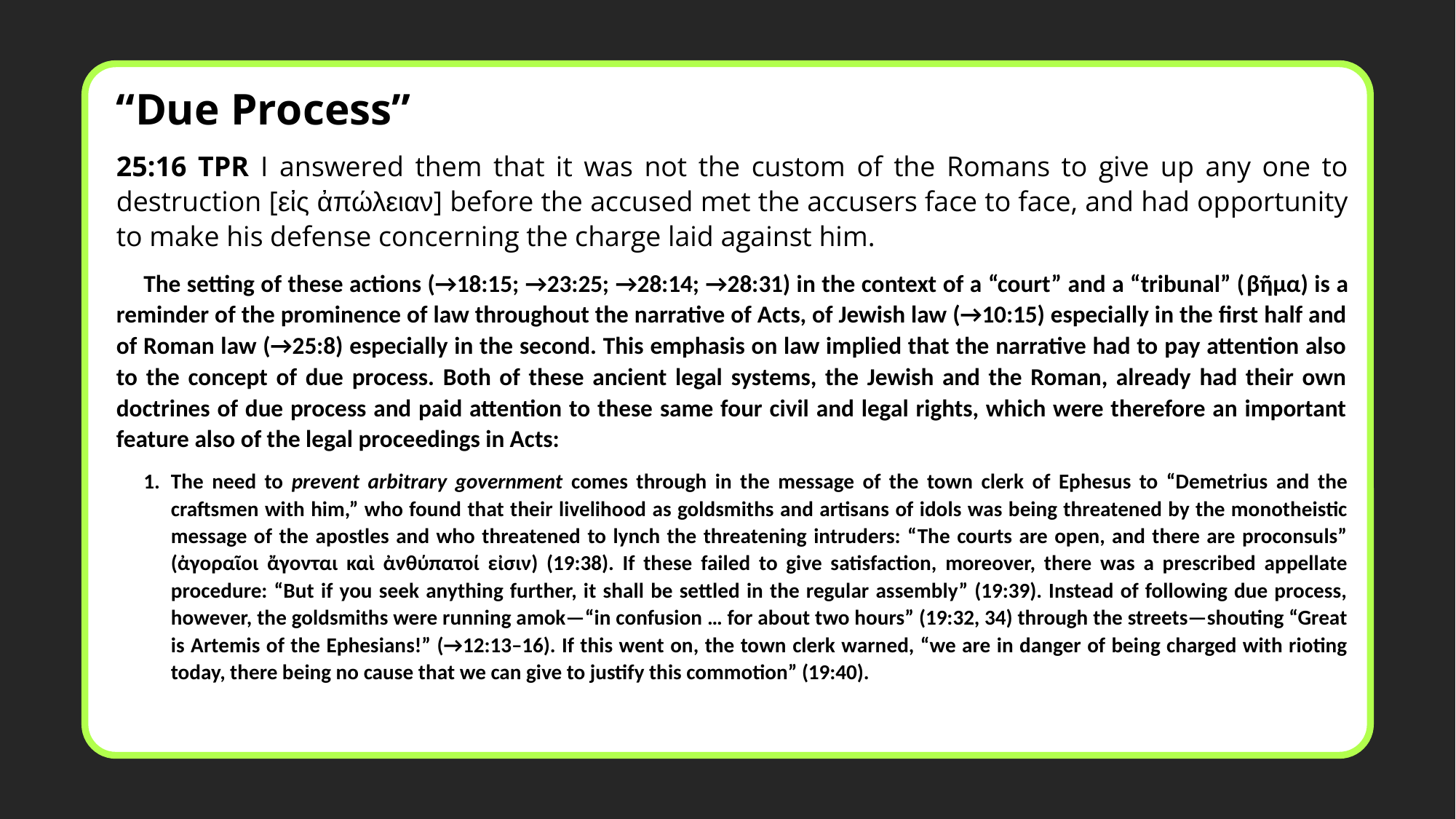

“Due Process”
25:16 TPR I answered them that it was not the custom of the Romans to give up any one to destruction [εἰς ἀπώλειαν] before the accused met the accusers face to face, and had opportunity to make his defense concerning the charge laid against him.
The setting of these actions (→18:15; →23:25; →28:14; →28:31) in the context of a “court” and a “tribunal” (βῆμα) is a reminder of the prominence of law throughout the narrative of Acts, of Jewish law (→10:15) especially in the first half and of Roman law (→25:8) especially in the second. This emphasis on law implied that the narrative had to pay attention also to the concept of due process. Both of these ancient legal systems, the Jewish and the Roman, already had their own doctrines of due process and paid attention to these same four civil and legal rights, which were therefore an important feature also of the legal proceedings in Acts:
1.	The need to prevent arbitrary government comes through in the message of the town clerk of Ephesus to “Demetrius and the craftsmen with him,” who found that their livelihood as goldsmiths and artisans of idols was being threatened by the monotheistic message of the apostles and who threatened to lynch the threatening intruders: “The courts are open, and there are proconsuls” (ἀγοραῖοι ἄγονται καὶ ἀνθύπατοί εἰσιν) (19:38). If these failed to give satisfaction, moreover, there was a prescribed appellate procedure: “But if you seek anything further, it shall be settled in the regular assembly” (19:39). Instead of following due process, however, the goldsmiths were running amok—“in confusion … for about two hours” (19:32, 34) through the streets—shouting “Great is Artemis of the Ephesians!” (→12:13–16). If this went on, the town clerk warned, “we are in danger of being charged with rioting today, there being no cause that we can give to justify this commotion” (19:40).